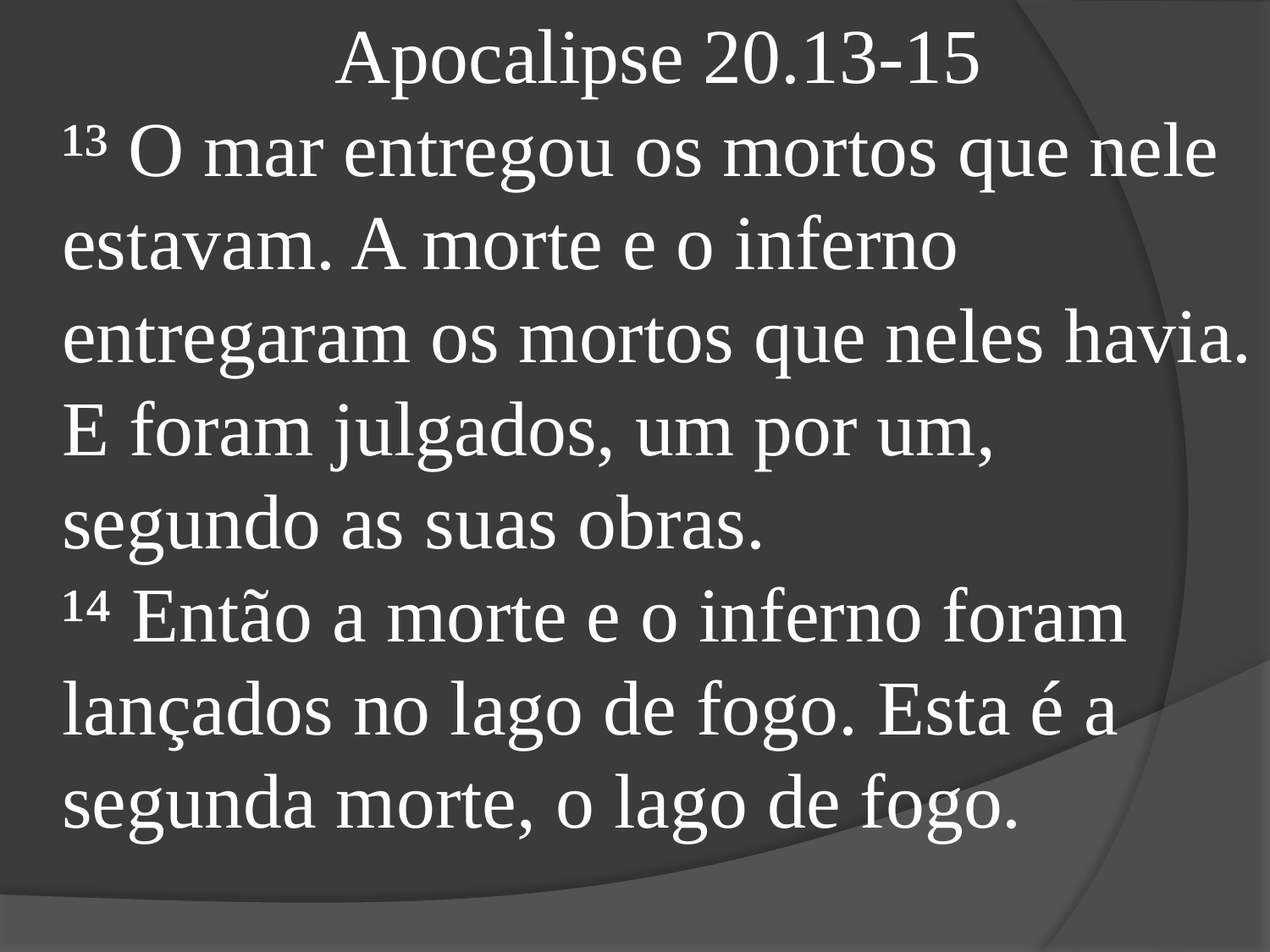

Apocalipse 20.13-15
¹³ O mar entregou os mortos que nele estavam. A morte e o inferno entregaram os mortos que neles havia. E foram julgados, um por um, segundo as suas obras.
¹⁴ Então a morte e o inferno foram lançados no lago de fogo. Esta é a segunda morte, o lago de fogo.